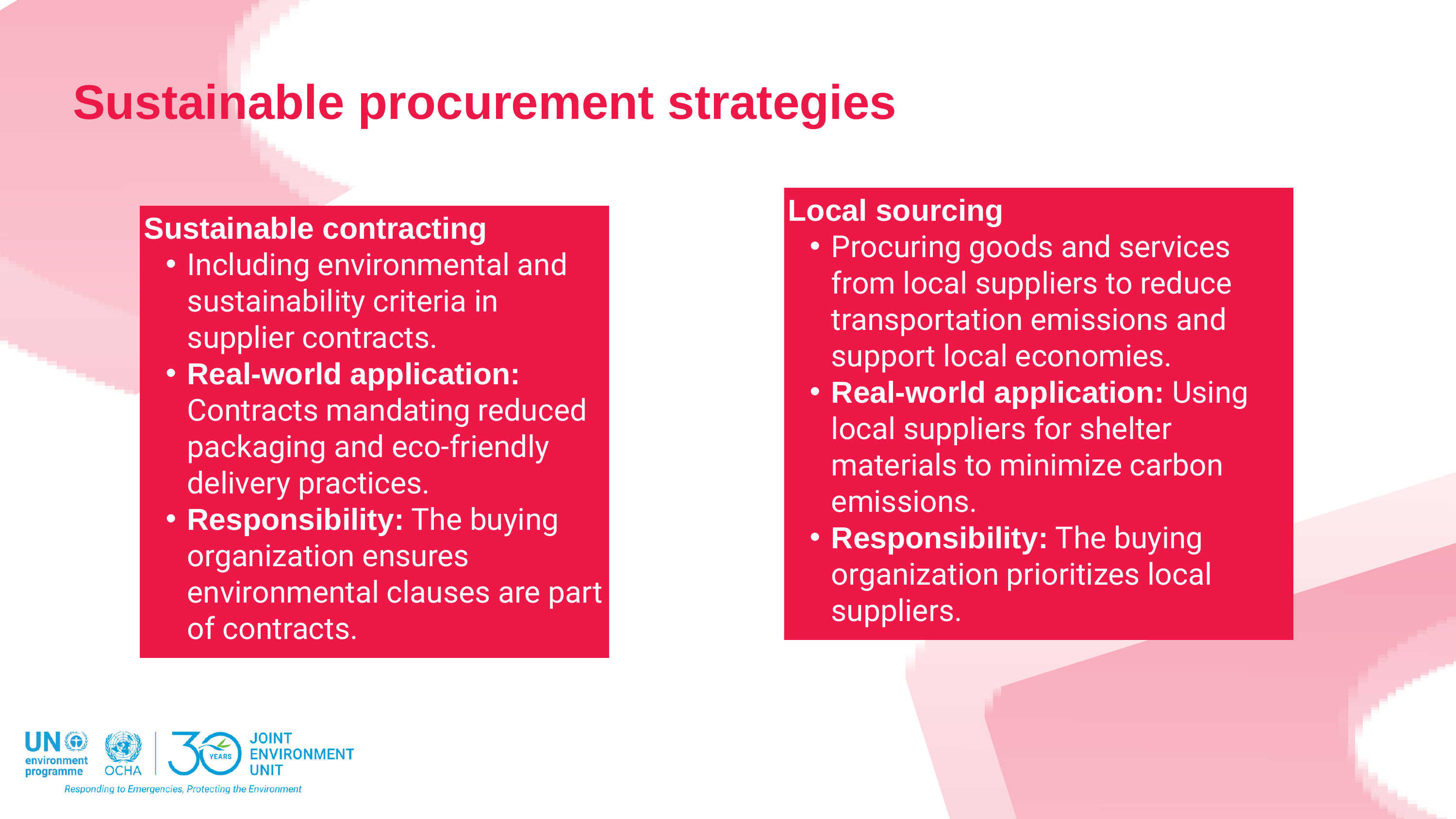

Sustainable procurement strategies

Local sourcing
Procuring goods and services from local suppliers to reduce transportation emissions and support local economies.
Real-world application: Using local suppliers for shelter materials to minimize carbon emissions.
Responsibility: The buying organization prioritizes local suppliers.

Sustainable contracting
Including environmental and sustainability criteria in supplier contracts.
Real-world application: Contracts mandating reduced packaging and eco-friendly delivery practices.
Responsibility: The buying organization ensures environmental clauses are part of contracts.